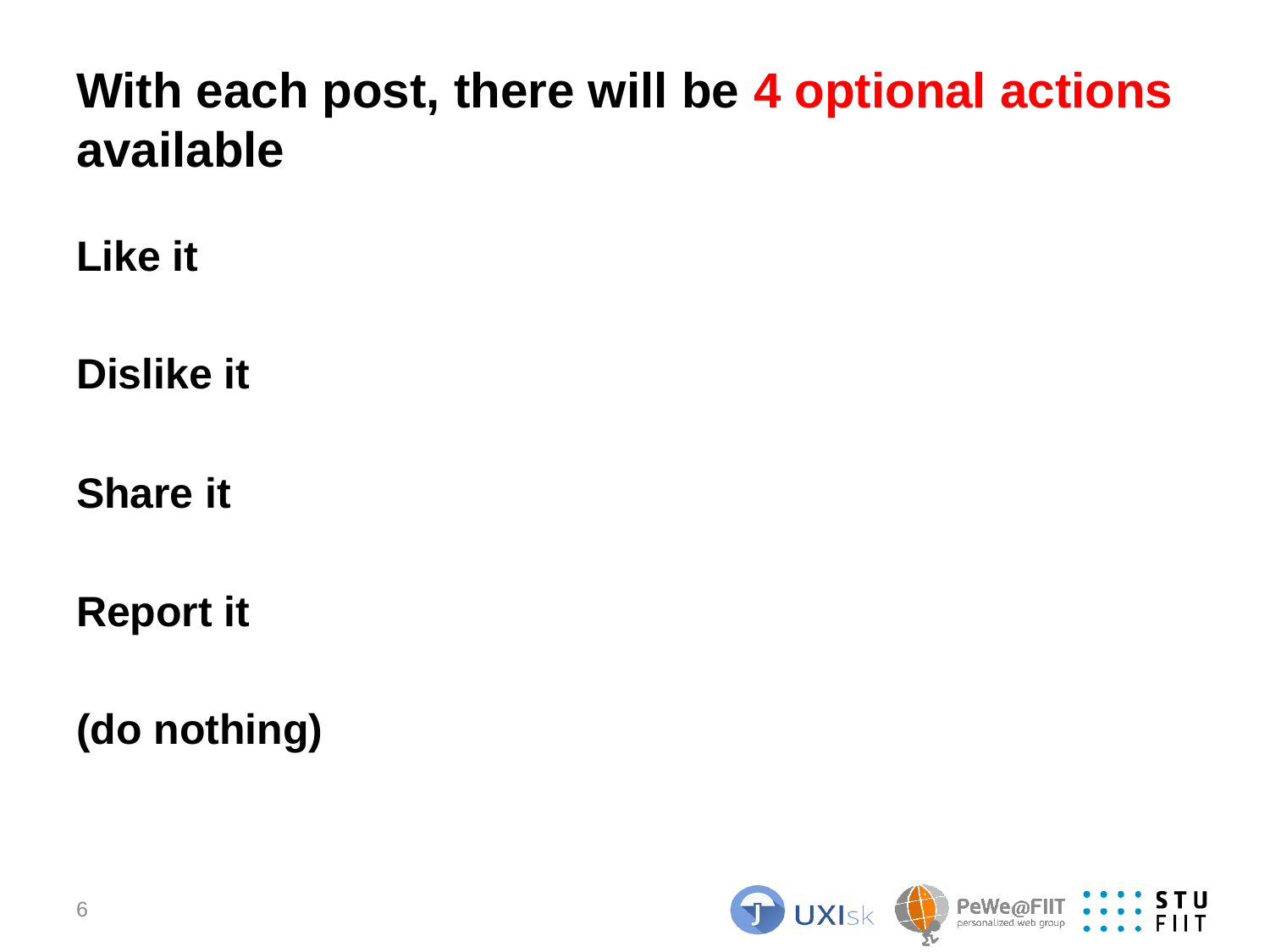

# With each post, there will be 4 optional actions available
Like it

Dislike it

Share it

Report it

(do nothing)
6